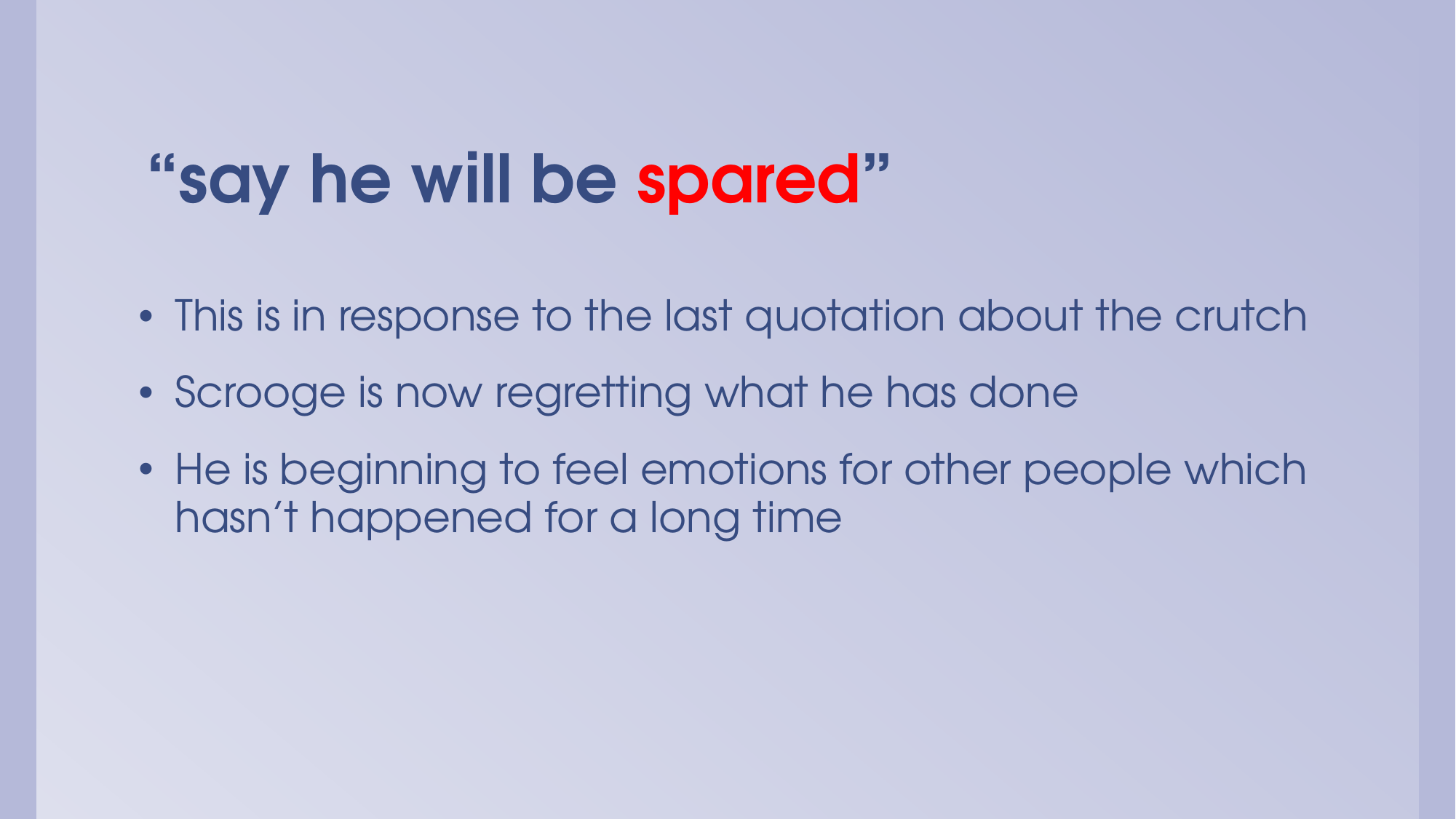

# “say he will be spared”
This is in response to the last quotation about the crutch
Scrooge is now regretting what he has done
He is beginning to feel emotions for other people which hasn’t happened for a long time